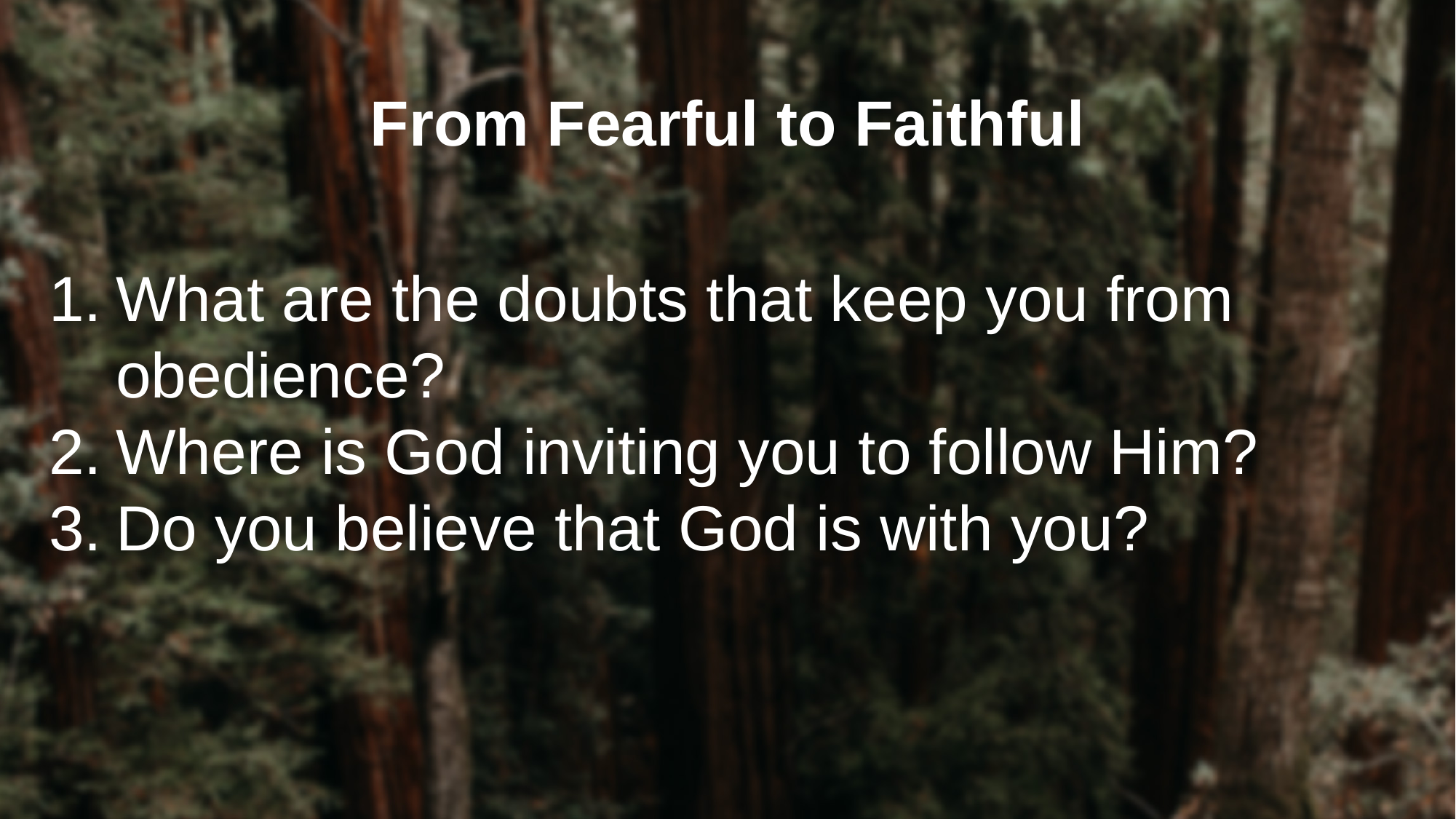

From Fearful to Faithful
What are the doubts that keep you from obedience?
Where is God inviting you to follow Him?
Do you believe that God is with you?